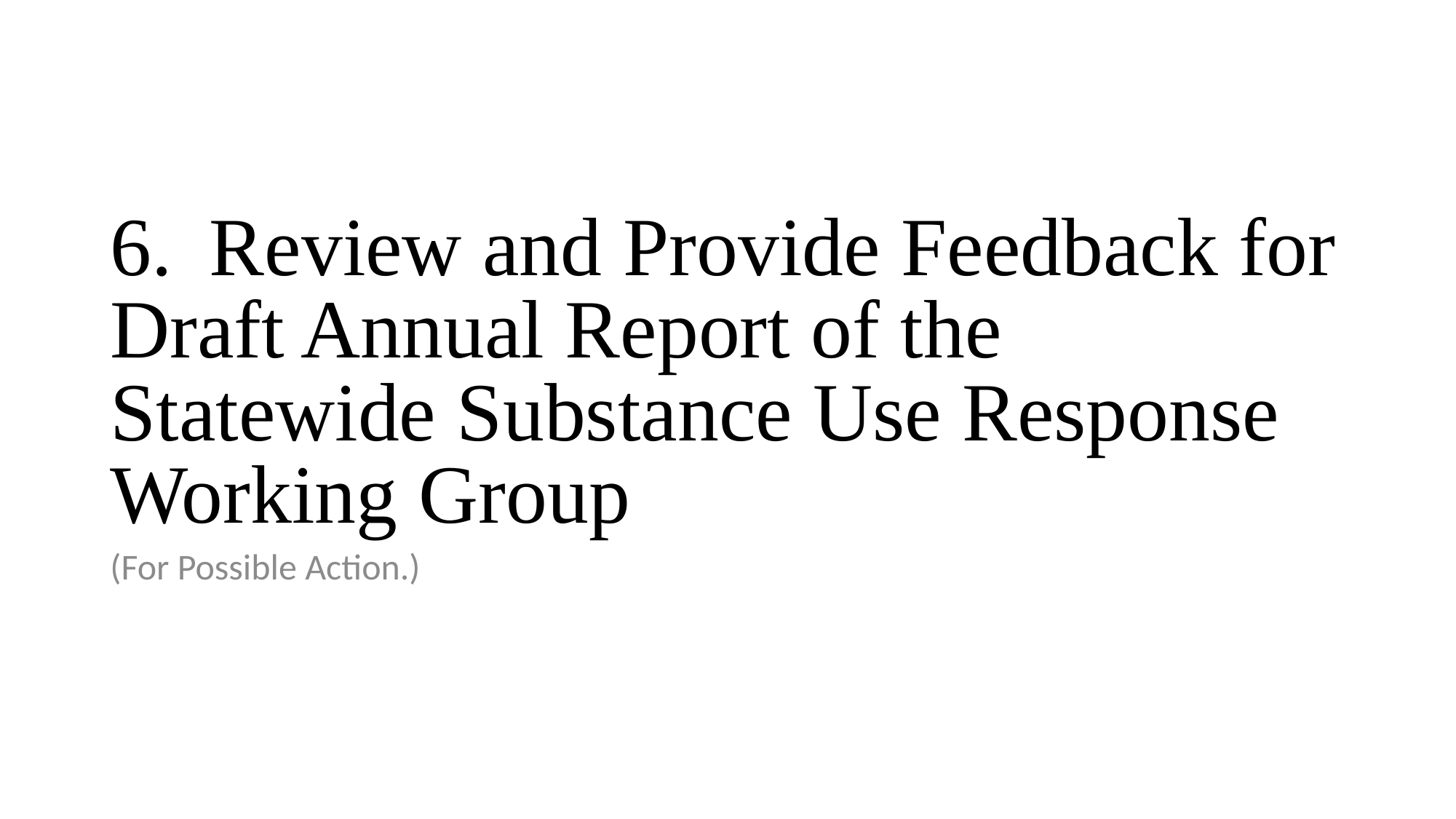

# 6.	Review and Provide Feedback for Draft Annual Report of the Statewide Substance Use Response Working Group
(For Possible Action.)